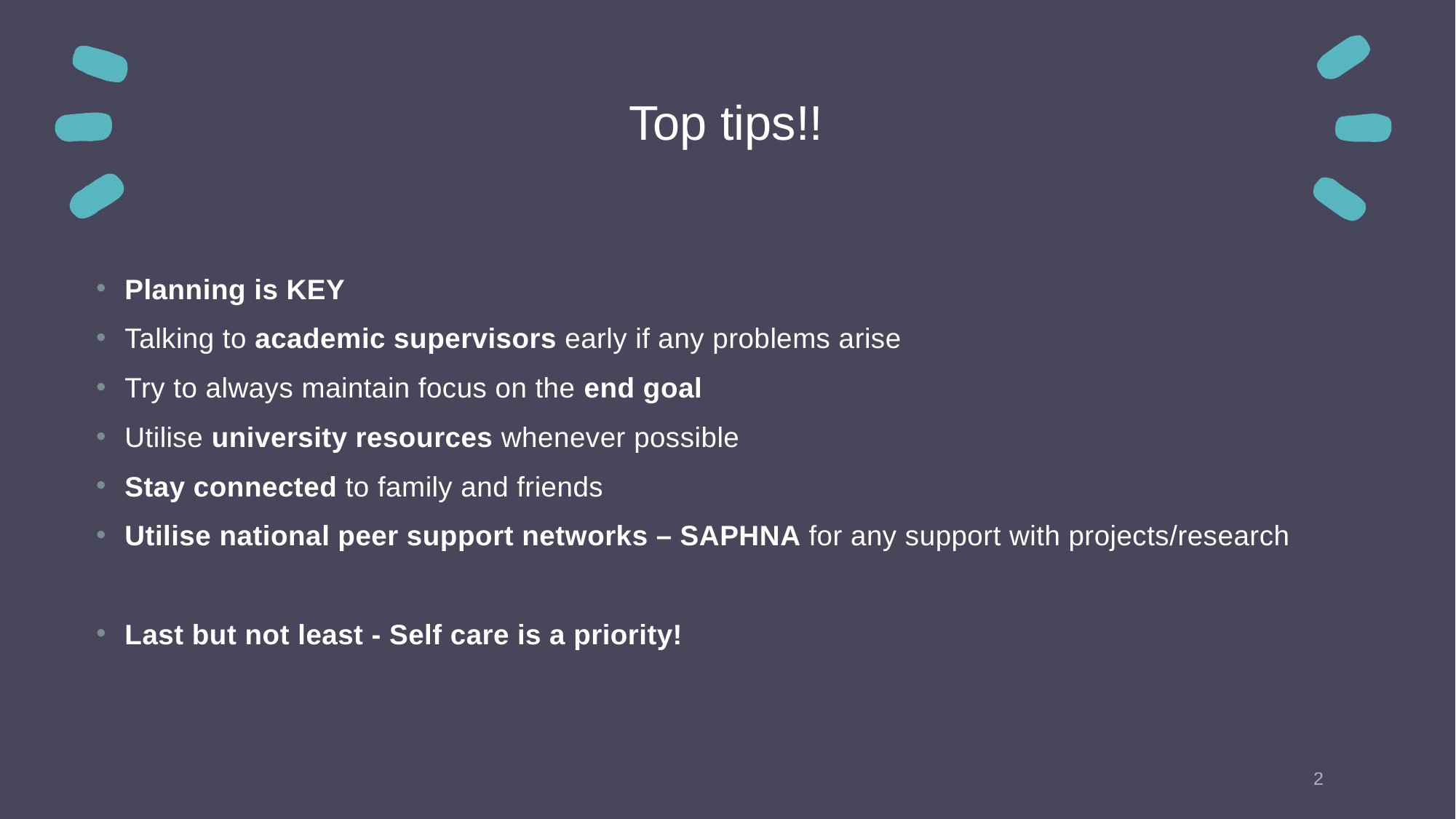

# Top tips!!
Planning is KEY
Talking to academic supervisors early if any problems arise
Try to always maintain focus on the end goal
Utilise university resources whenever possible
Stay connected to family and friends
Utilise national peer support networks – SAPHNA for any support with projects/research

Last but not least - Self care is a priority!

2